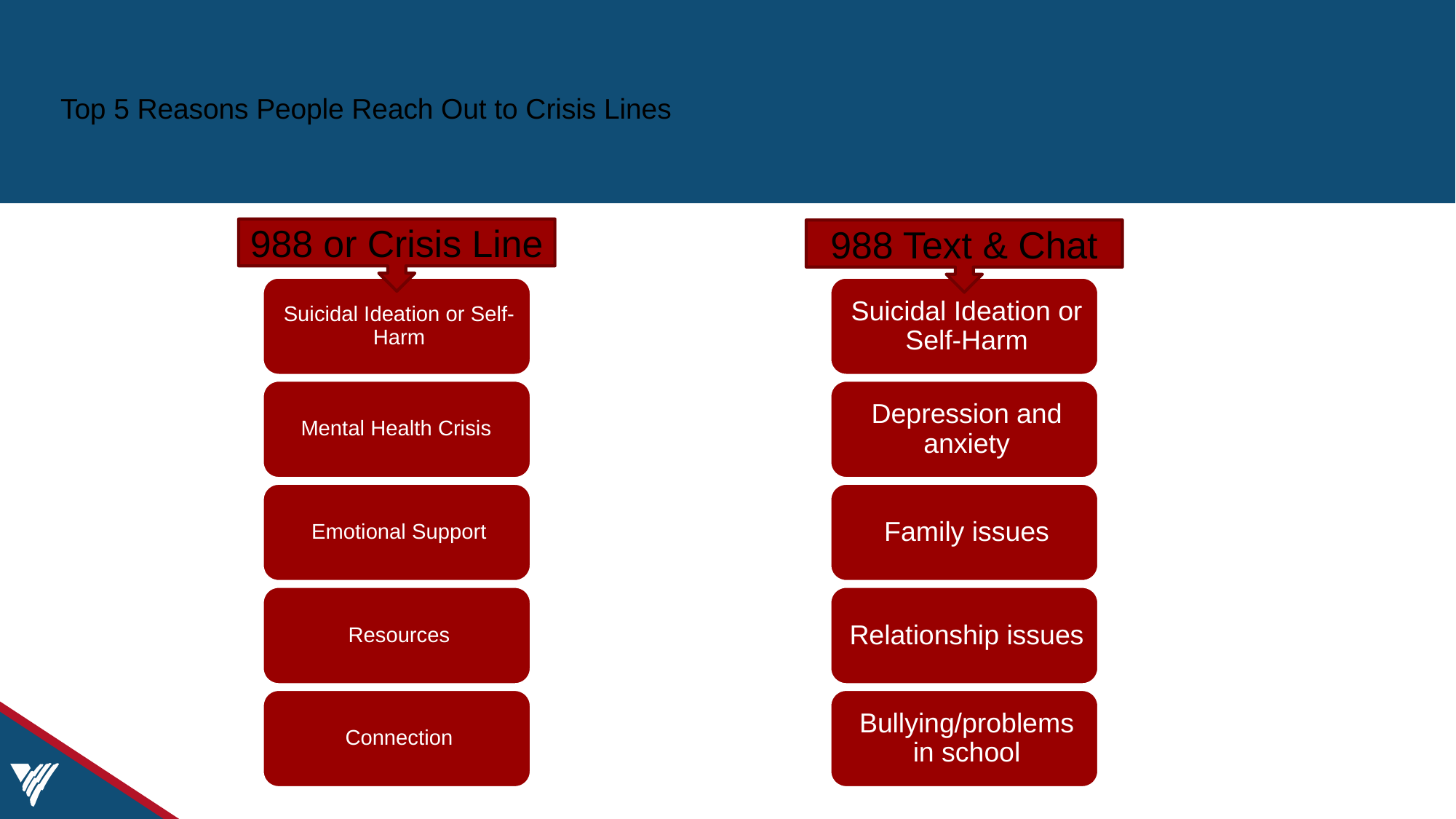

# Top 5 Reasons People Reach Out to Crisis Lines
988 or Crisis Line
988 Text & Chat
Suicidal Ideation or Self-Harm
Depression and anxiety
Family issues
Relationship issues
Bullying/problems in school
Suicidal Ideation or Self-Harm
Mental Health Crisis
Emotional Support
Resources
Connection